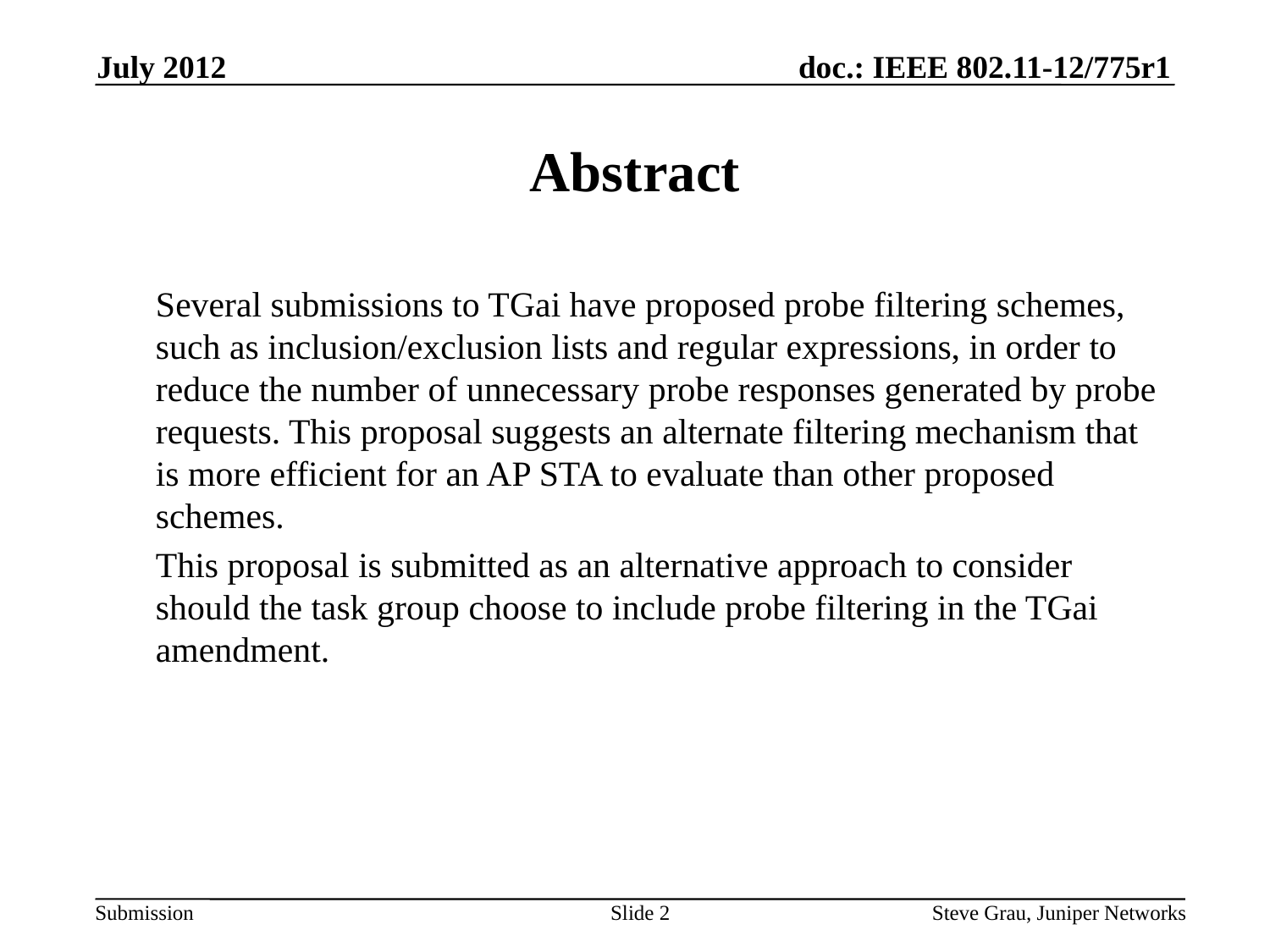

July 2012
# Abstract
Several submissions to TGai have proposed probe filtering schemes, such as inclusion/exclusion lists and regular expressions, in order to reduce the number of unnecessary probe responses generated by probe requests. This proposal suggests an alternate filtering mechanism that is more efficient for an AP STA to evaluate than other proposed schemes.
This proposal is submitted as an alternative approach to consider should the task group choose to include probe filtering in the TGai amendment.
Slide 2
Steve Grau, Juniper Networks